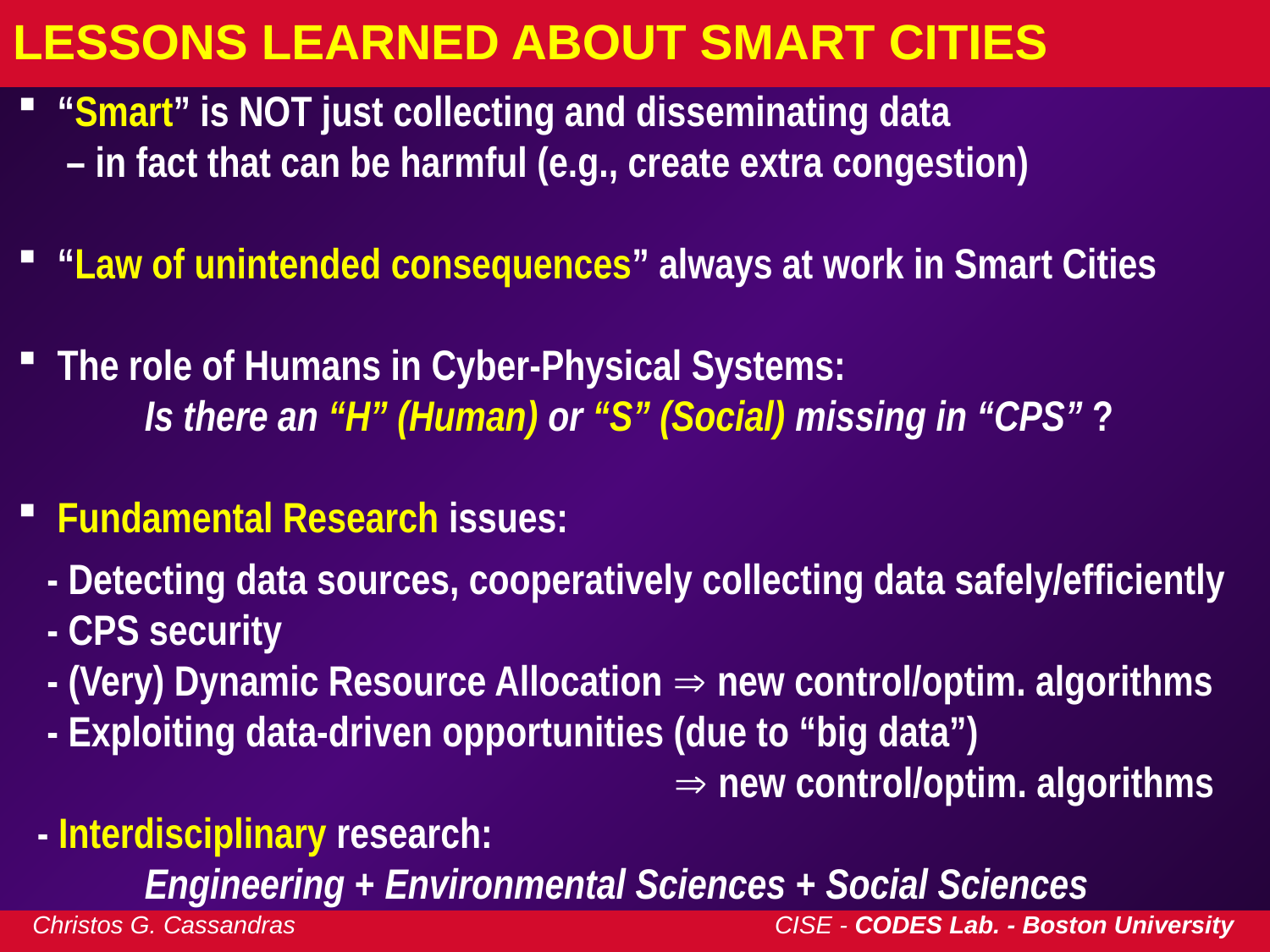

LESSONS LEARNED ABOUT SMART CITIES
 “Smart” is NOT just collecting and disseminating data
     – in fact that can be harmful (e.g., create extra congestion)

 “Law of unintended consequences” always at work in Smart Cities

 The role of Humans in Cyber-Physical Systems:
	Is there an “H” (Human) or “S” (Social) missing in “CPS” ?

 Fundamental Research issues:
   - Detecting data sources, cooperatively collecting data safely/efficiently
   - CPS security
   - (Very) Dynamic Resource Allocation ⇒ new control/optim. algorithms
   - Exploiting data-driven opportunities (due to “big data”)
		 			  ⇒ new control/optim. algorithms
  - Interdisciplinary research:
	Engineering + Environmental Sciences + Social Sciences
  Christos G. Cassandras				CISE - CODES Lab. - Boston University